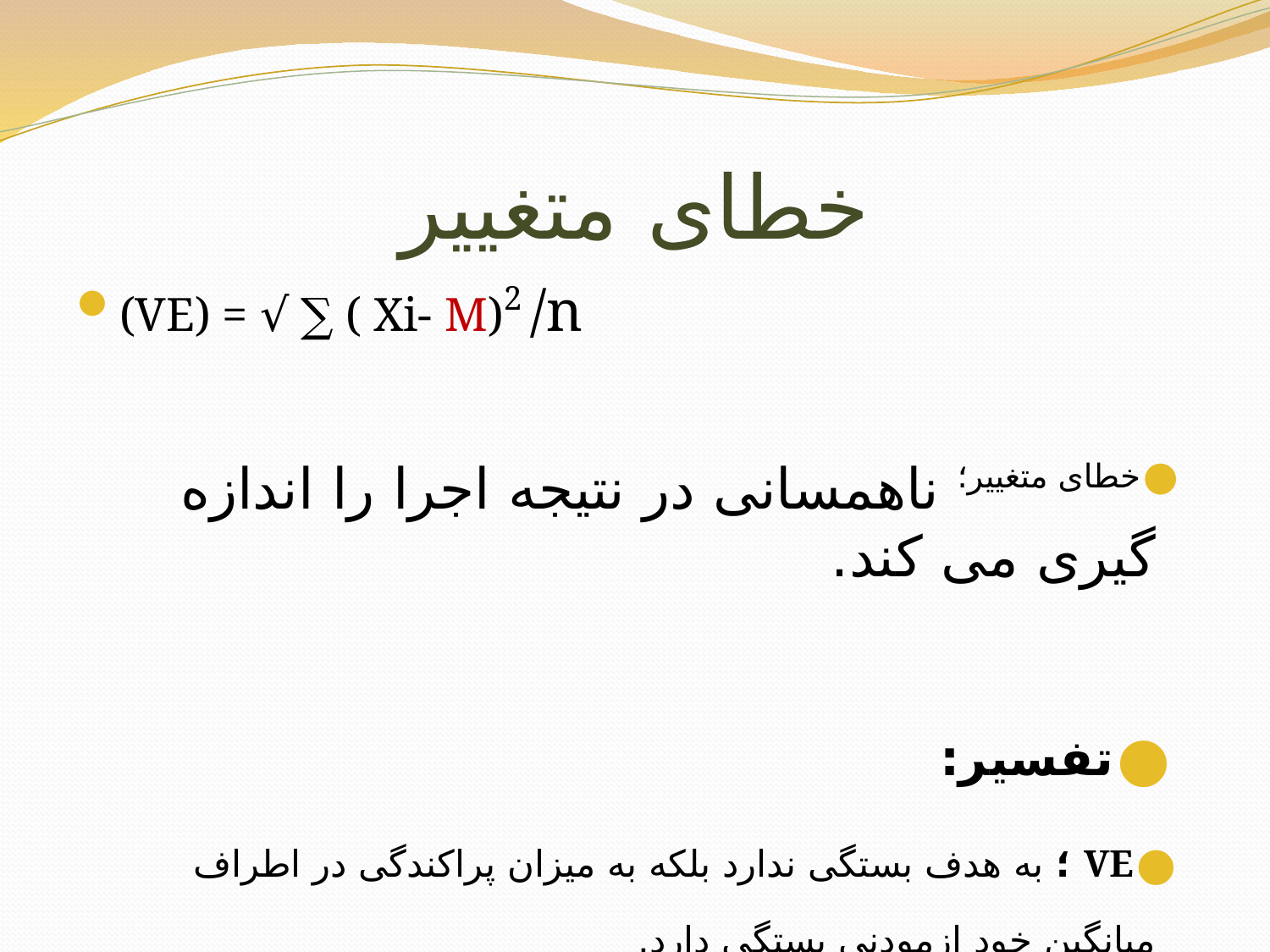

# خطای متغییر
(VE) = √ ∑ ( Xi- M)2 /n

خطای متغییر؛ ناهمسانی در نتیجه اجرا را اندازه گیری می کند.

تفسیر:
VE ؛ به هدف بستگی ندارد بلکه به میزان پراکندگی در اطراف میانگین خود ازمودنی بستگی دارد.